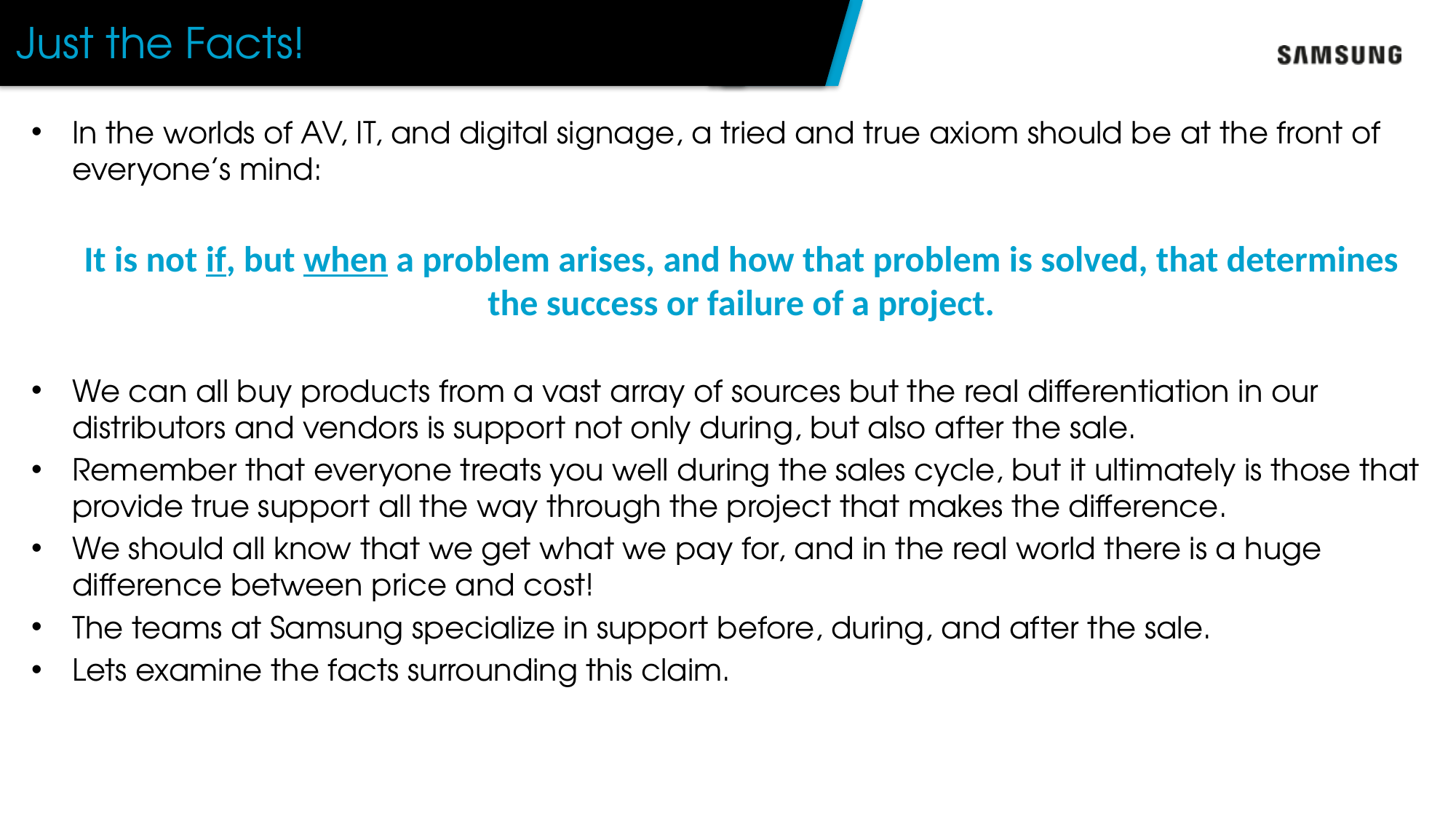

# Just the Facts!
In the worlds of AV, IT, and digital signage, a tried and true axiom should be at the front of everyone’s mind:

It is not if, but when a problem arises, and how that problem is solved, that determines the success or failure of a project.

We can all buy products from a vast array of sources but the real differentiation in our distributors and vendors is support not only during, but also after the sale.
Remember that everyone treats you well during the sales cycle, but it ultimately is those that provide true support all the way through the project that makes the difference.
We should all know that we get what we pay for, and in the real world there is a huge difference between price and cost!
The teams at Samsung specialize in support before, during, and after the sale.
Lets examine the facts surrounding this claim.